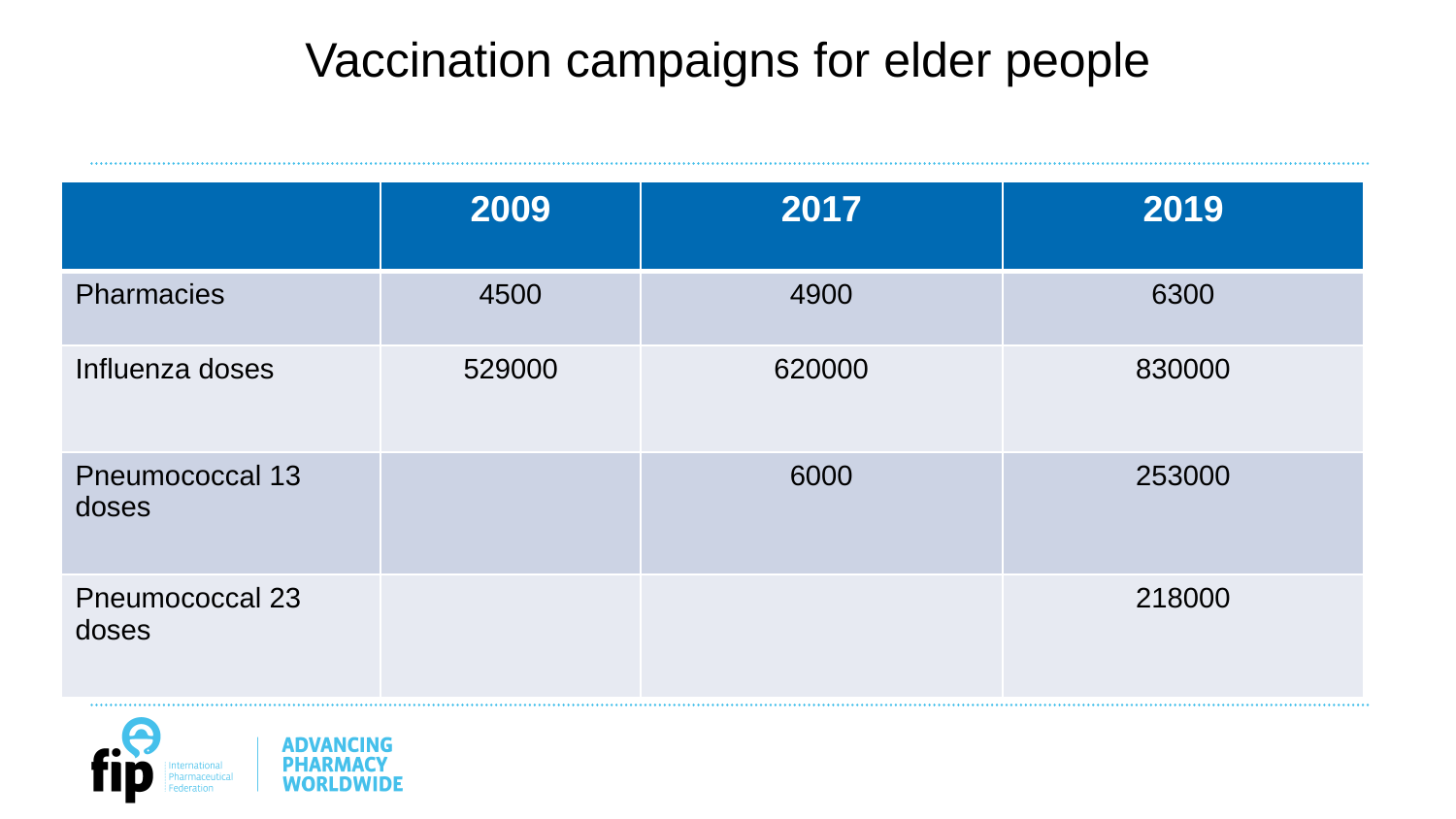

# Vaccination campaigns for elder people
|  | 2009 | 2017 | 2019 |
| --- | --- | --- | --- |
| Pharmacies | 4500 | 4900 | 6300 |
| Influenza doses | 529000 | 620000 | 830000 |
| Pneumococcal 13 doses |  | 6000 | 253000 |
| Pneumococcal 23 doses |  |  | 218000 |